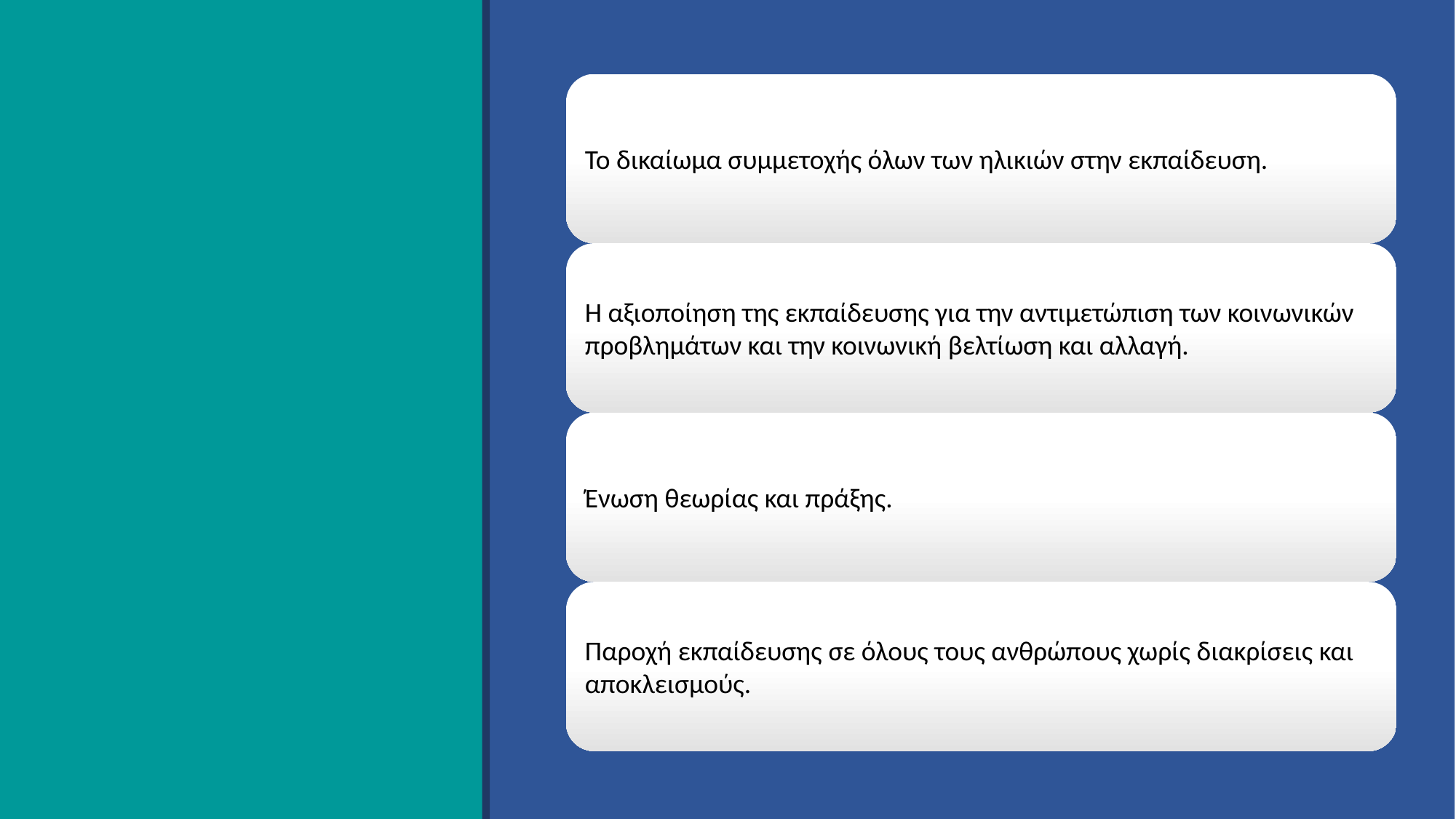

Το δικαίωμα συμμετοχής όλων των ηλικιών στην εκπαίδευση.
Η αξιοποίηση της εκπαίδευσης για την αντιμετώπιση των κοινωνικών προβλημάτων και την κοινωνική βελτίωση και αλλαγή.
Ένωση θεωρίας και πράξης.
Παροχή εκπαίδευσης σε όλους τους ανθρώπους χωρίς διακρίσεις και αποκλεισμούς.